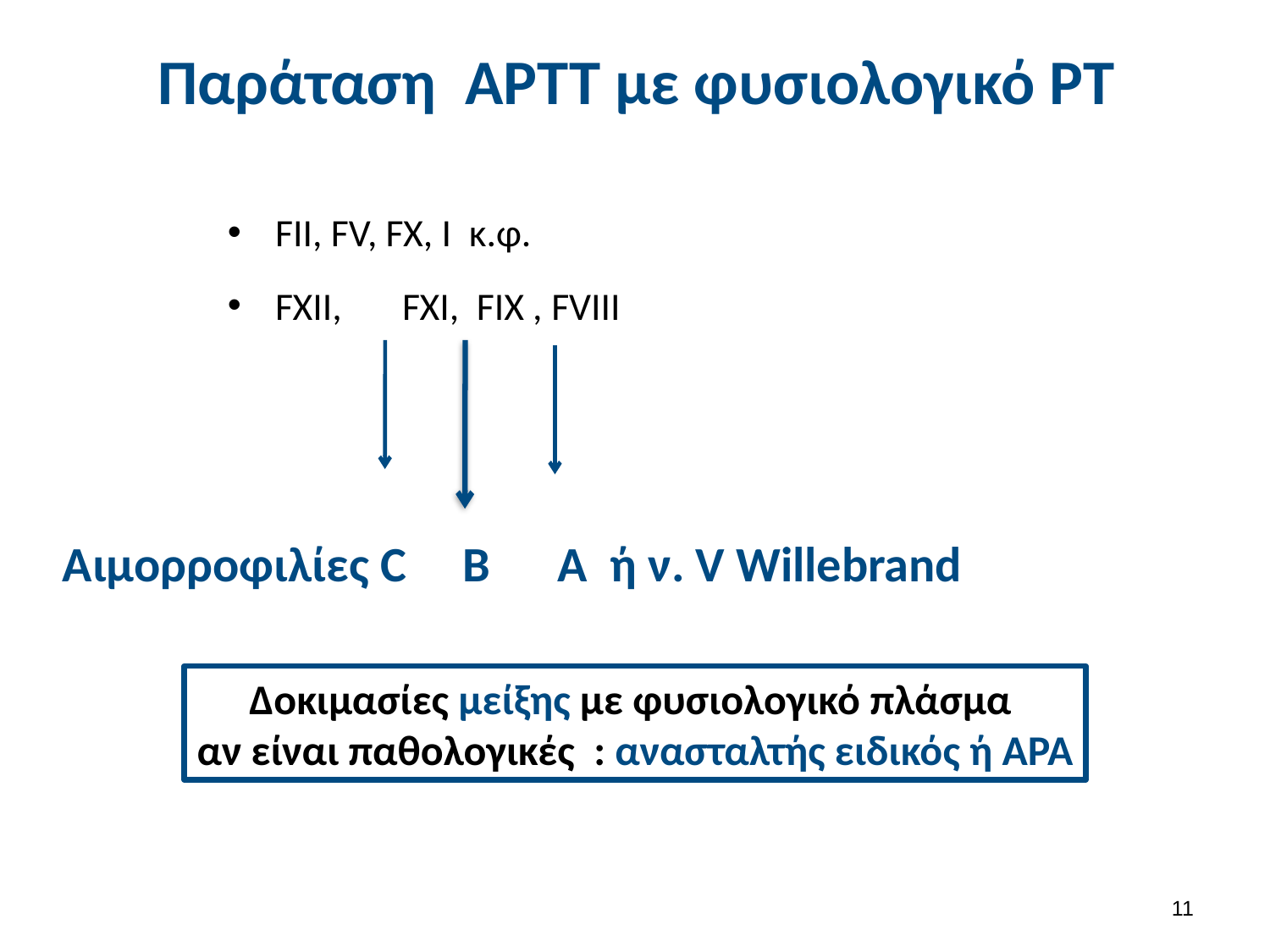

# Παράταση  ΑΡΤΤ με φυσιολογικό ΡΤ
FII, FV, FX, I  κ.φ.
FXII,	FXI,  FIX , FVIII
Αιμορροφιλίες C     Β      A  ή ν. V Willebrand
Δοκιμασίες μείξης με φυσιολογικό πλάσμα
αν είναι παθολογικές  : ανασταλτής ειδικός ή ΑPA
11